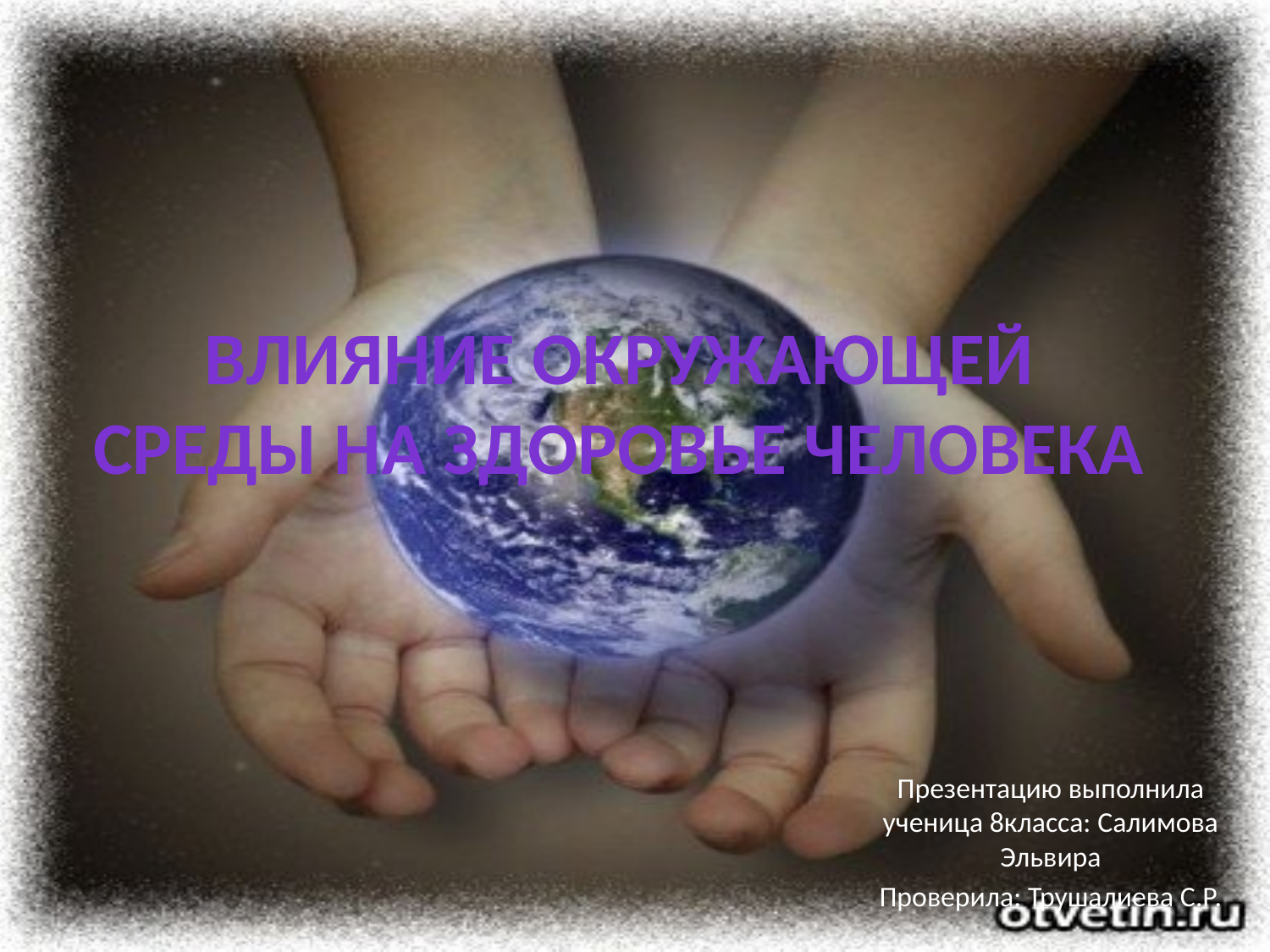

# Влияние окружающей среды на здоровье человека
Презентацию выполнила ученица 8класса: Салимова Эльвира
Проверила: Трушалиева С.Р.